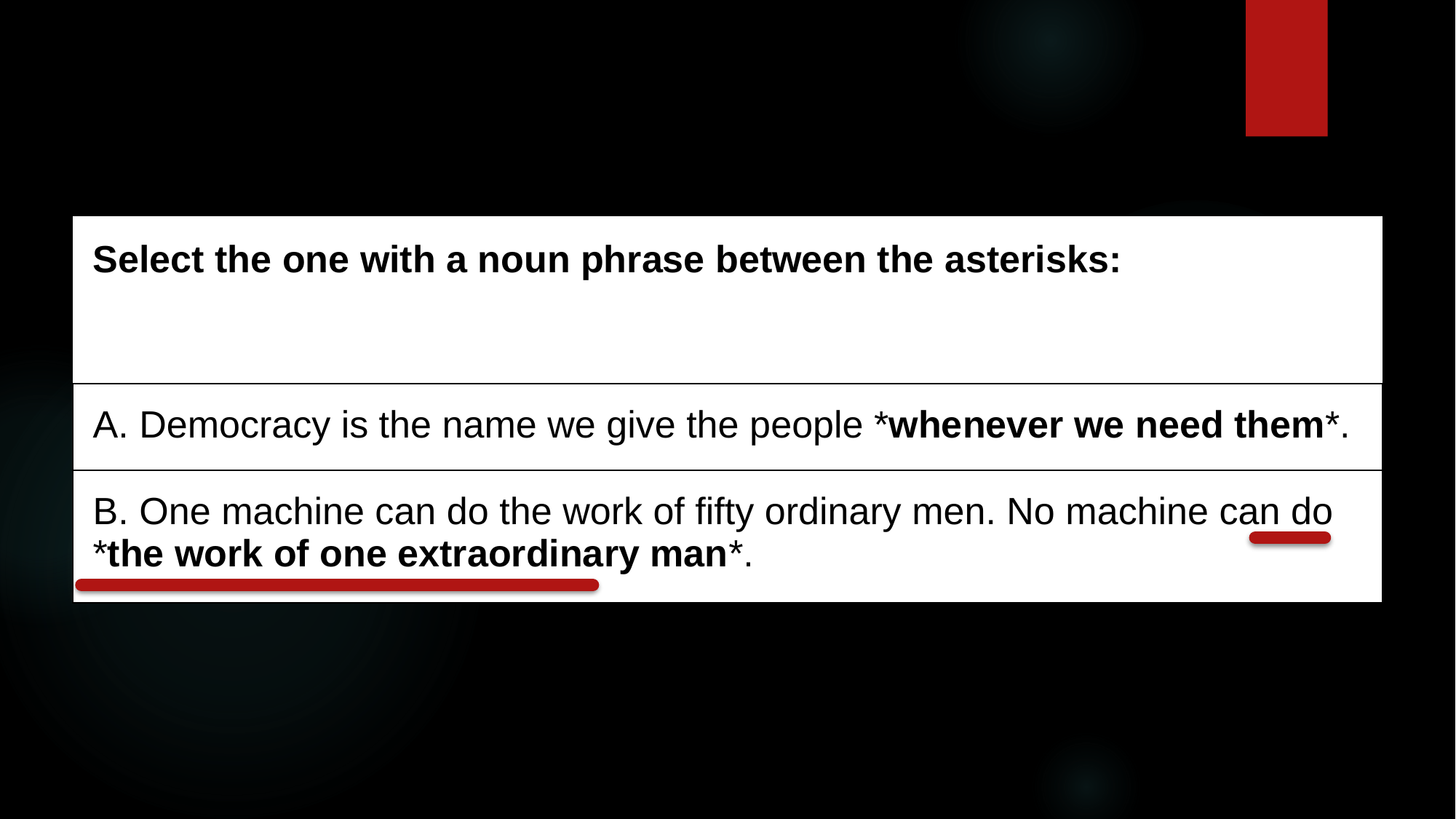

| Select the one with a noun phrase between the asterisks: |
| --- |
| A. Democracy is the name we give the people \*whenever we need them\*. |
| B. One machine can do the work of fifty ordinary men. No machine can do \*the work of one extraordinary man\*. |